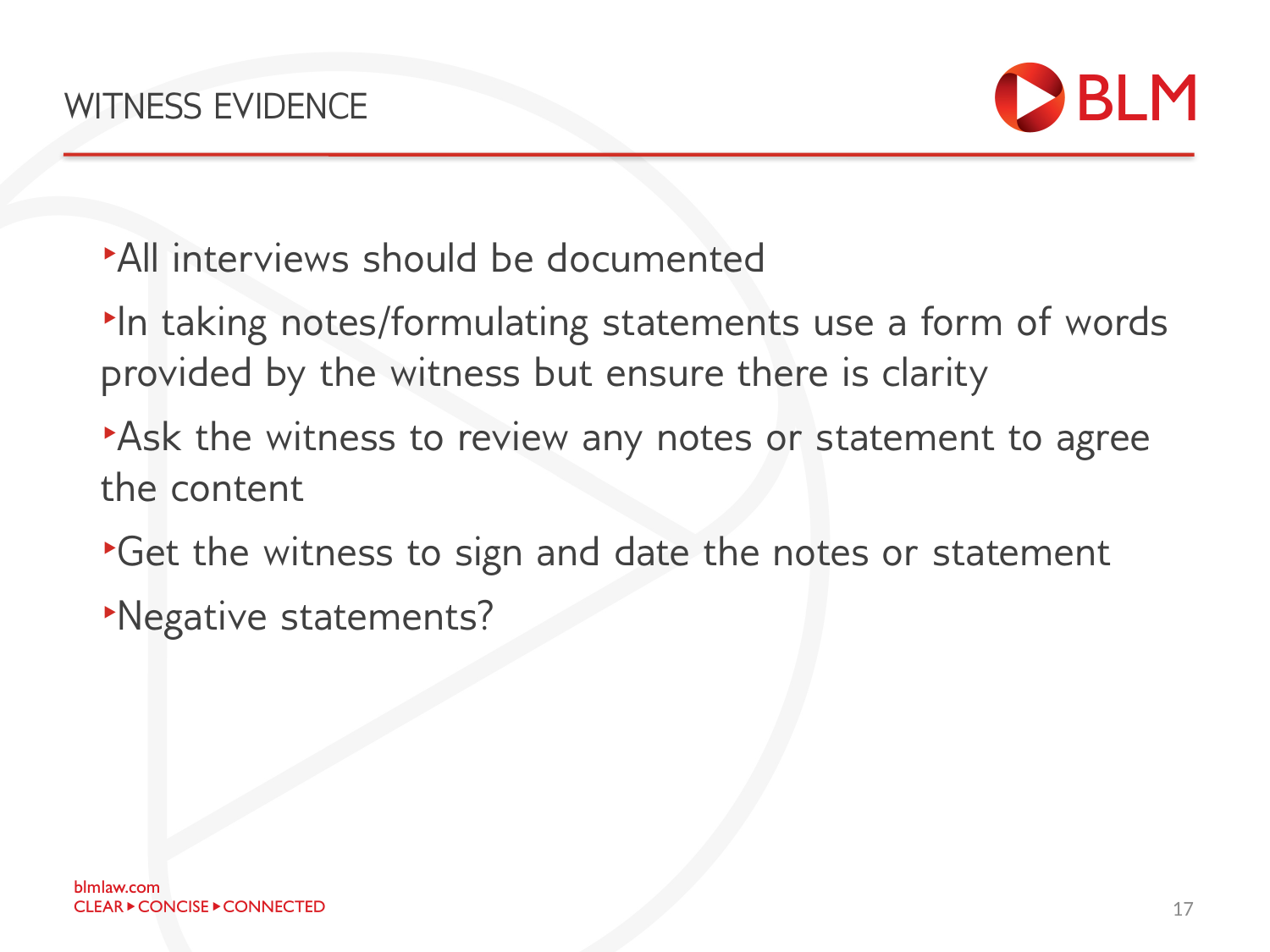

# Witness evidence
All interviews should be documented
In taking notes/formulating statements use a form of words 	provided by the witness but ensure there is clarity
Ask the witness to review any notes or statement to agree 	the content
Get the witness to sign and date the notes or statement
Negative statements?
17